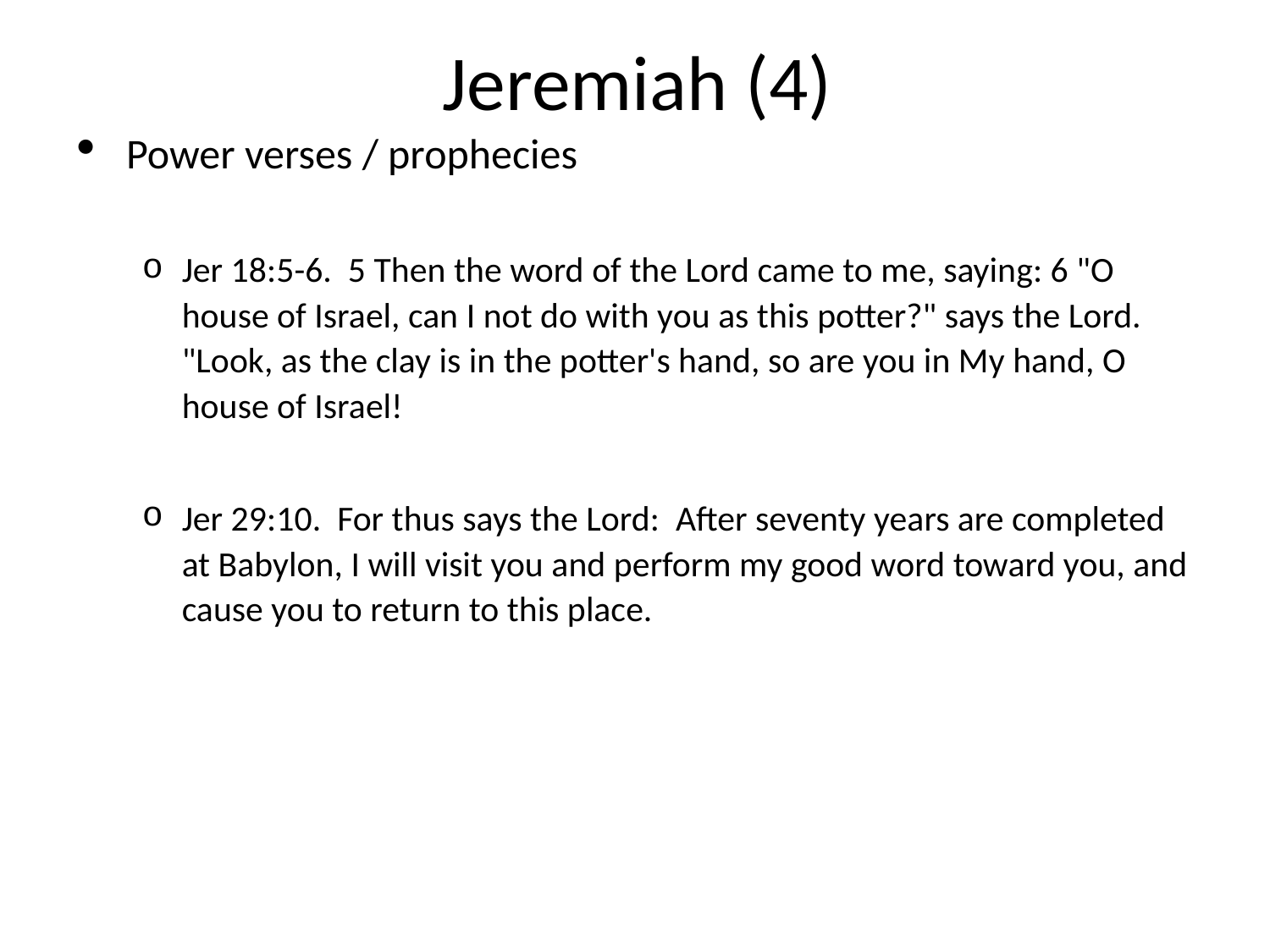

# Jeremiah (4)
Power verses / prophecies

Jer 18:5-6.  5 Then the word of the Lord came to me, saying: 6 "O house of Israel, can I not do with you as this potter?" says the Lord. "Look, as the clay is in the potter's hand, so are you in My hand, O house of Israel!

Jer 29:10.  For thus says the Lord:  After seventy years are completed at Babylon, I will visit you and perform my good word toward you, and cause you to return to this place.